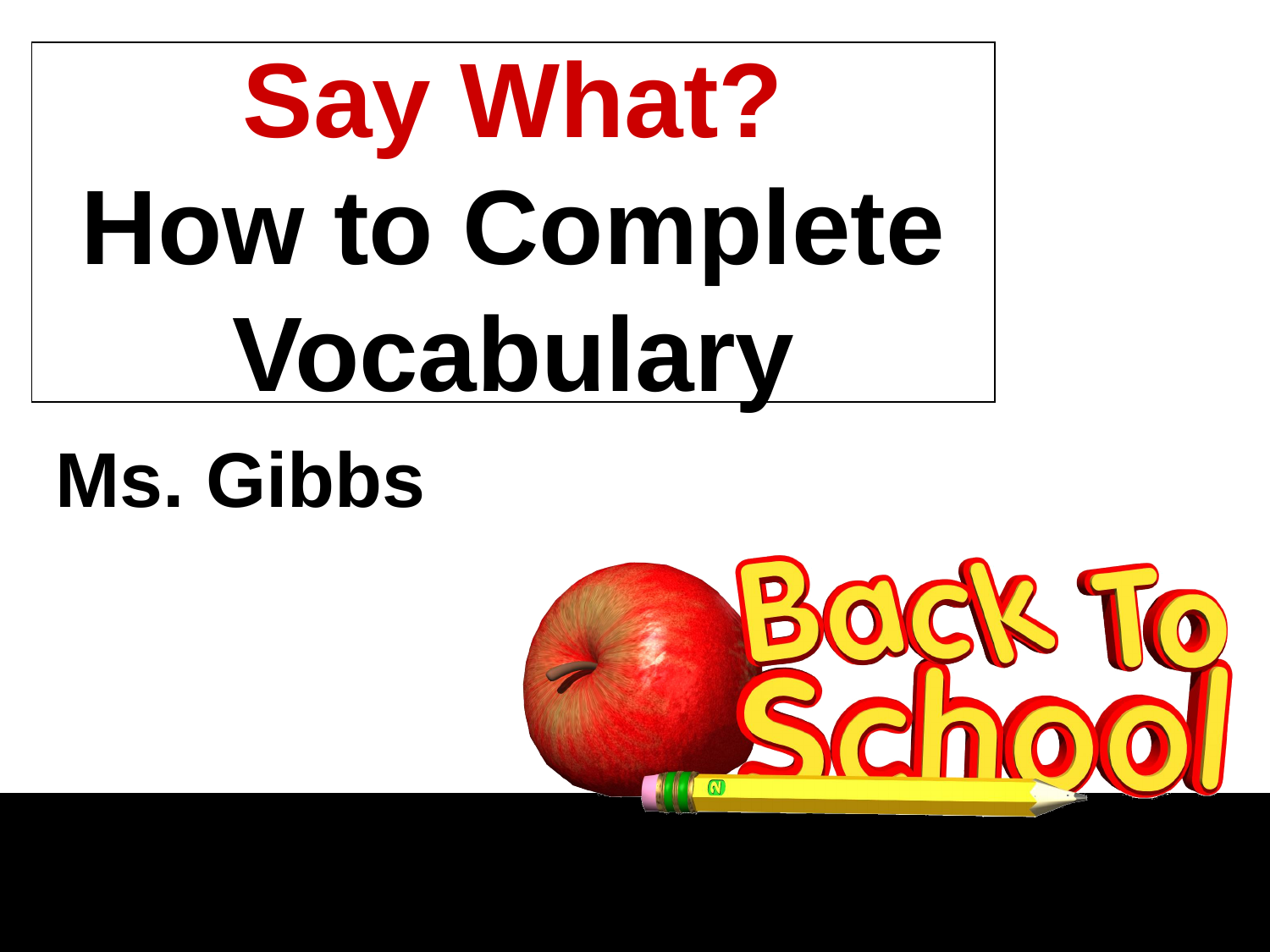

# Say What? How to Complete Vocabulary
Ms. Gibbs